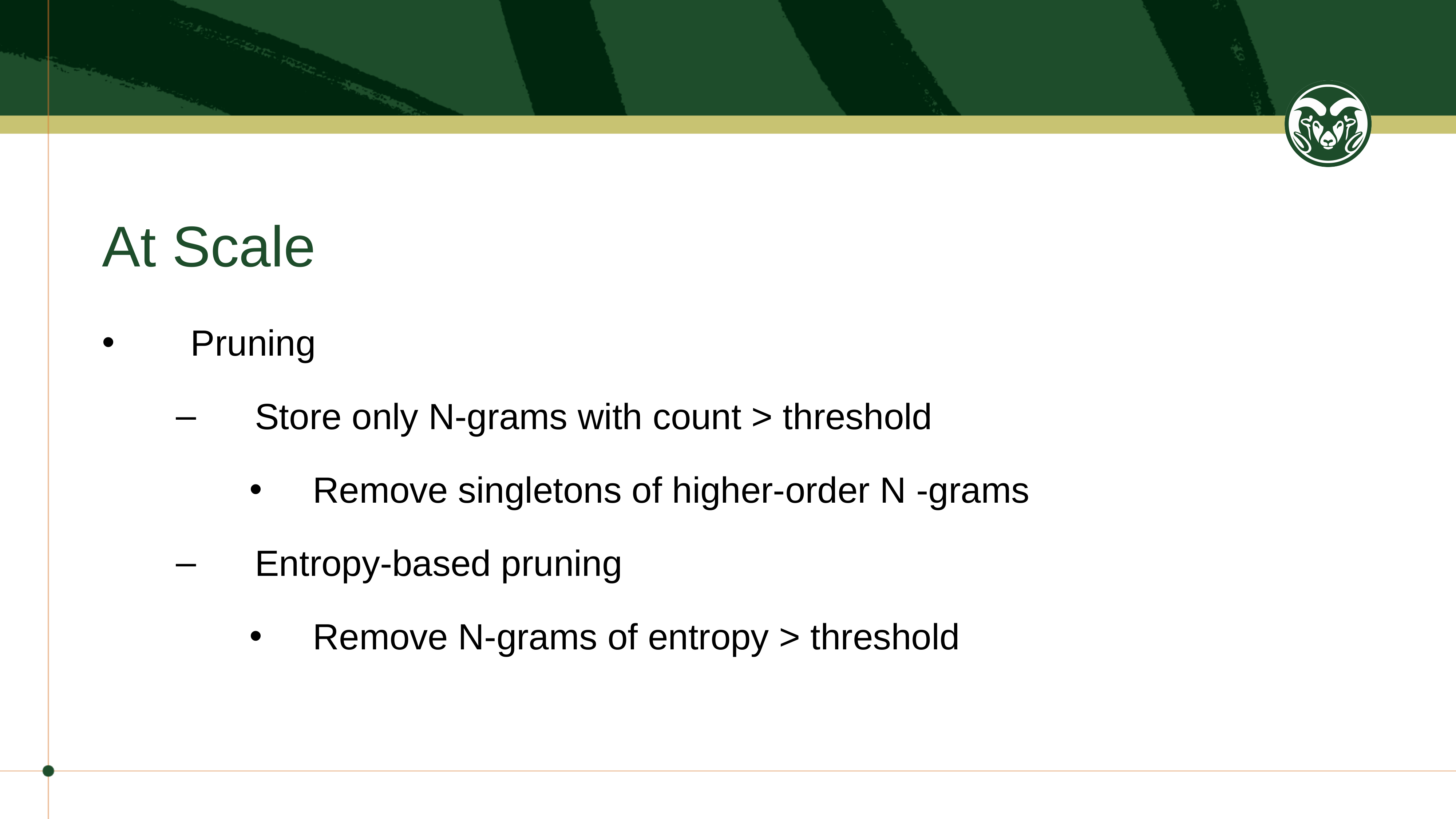

# At Scale
Pruning
Store only N-grams with count > threshold
Remove singletons of higher-order N -grams
Entropy-based pruning
Remove N-grams of entropy > threshold
64